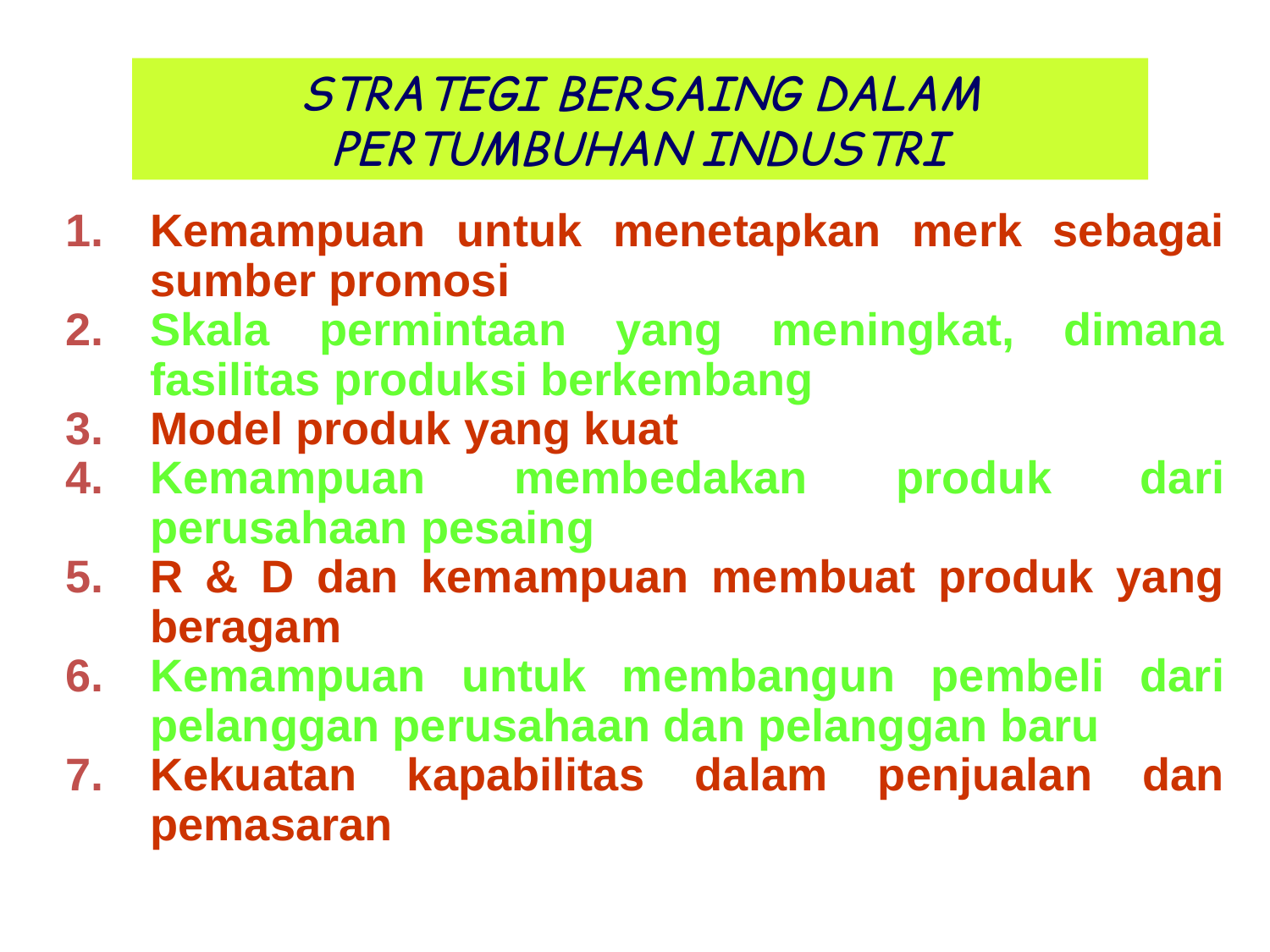

STRATEGI BERSAING DALAM PERTUMBUHAN INDUSTRI
Kemampuan untuk menetapkan merk sebagai sumber promosi
Skala permintaan yang meningkat, dimana fasilitas produksi berkembang
Model produk yang kuat
Kemampuan membedakan produk dari perusahaan pesaing
R & D dan kemampuan membuat produk yang beragam
Kemampuan untuk membangun pembeli dari pelanggan perusahaan dan pelanggan baru
Kekuatan kapabilitas dalam penjualan dan pemasaran